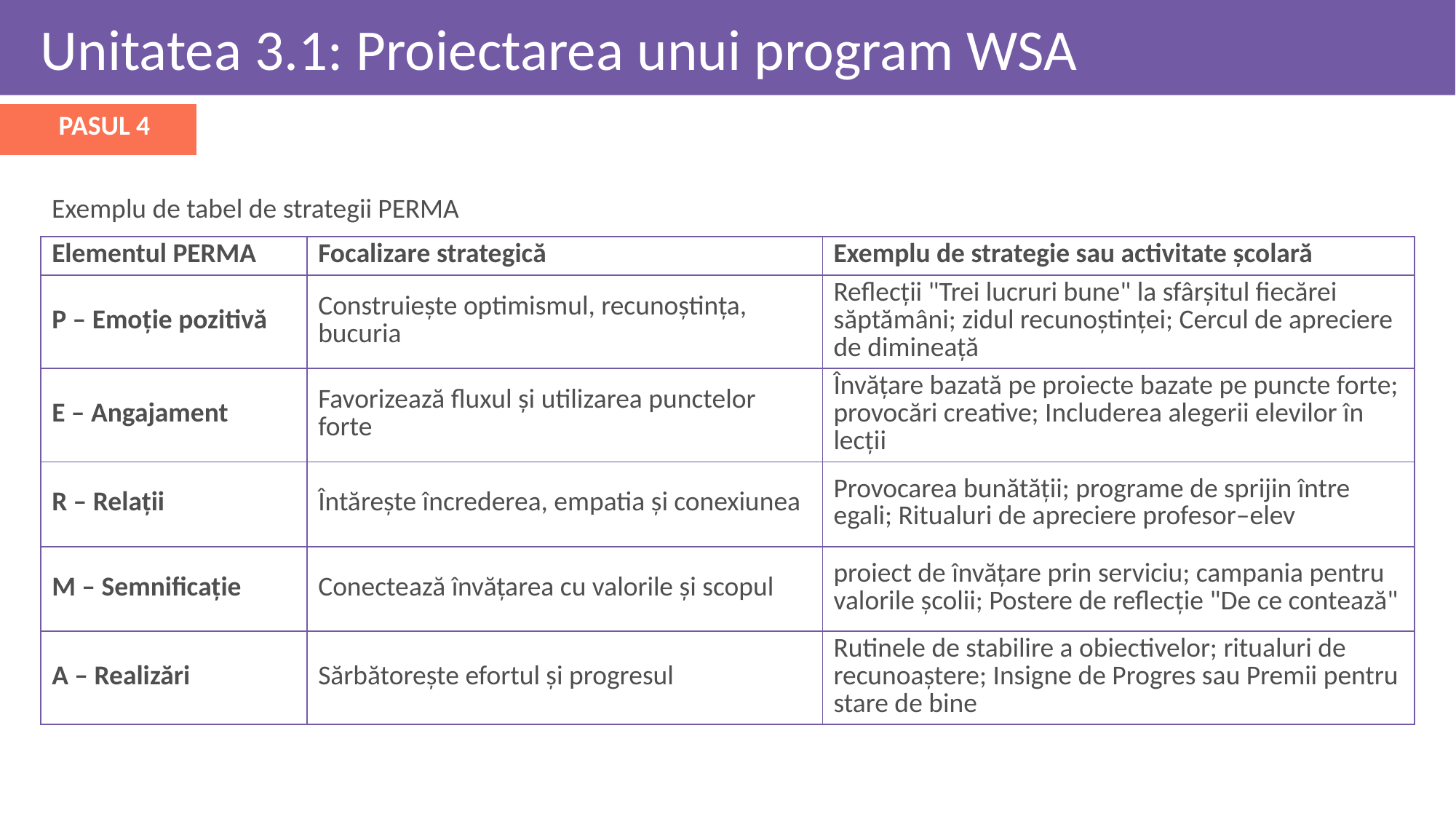

Unitatea 3.1: Proiectarea unui program WSA

PASUL 4

Exemplu de tabel de strategii PERMA
| Elementul PERMA | Focalizare strategică | Exemplu de strategie sau activitate școlară |
| --- | --- | --- |
| P – Emoție pozitivă | Construiește optimismul, recunoștința, bucuria | Reflecții "Trei lucruri bune" la sfârșitul fiecărei săptămâni; zidul recunoștinței; Cercul de apreciere de dimineață |
| E – Angajament | Favorizează fluxul și utilizarea punctelor forte | Învățare bazată pe proiecte bazate pe puncte forte; provocări creative; Includerea alegerii elevilor în lecții |
| R – Relații | Întărește încrederea, empatia și conexiunea | Provocarea bunătății; programe de sprijin între egali; Ritualuri de apreciere profesor–elev |
| M – Semnificație | Conectează învățarea cu valorile și scopul | proiect de învățare prin serviciu; campania pentru valorile școlii; Postere de reflecție "De ce contează" |
| A – Realizări | Sărbătorește efortul și progresul | Rutinele de stabilire a obiectivelor; ritualuri de recunoaștere; Insigne de Progres sau Premii pentru stare de bine |